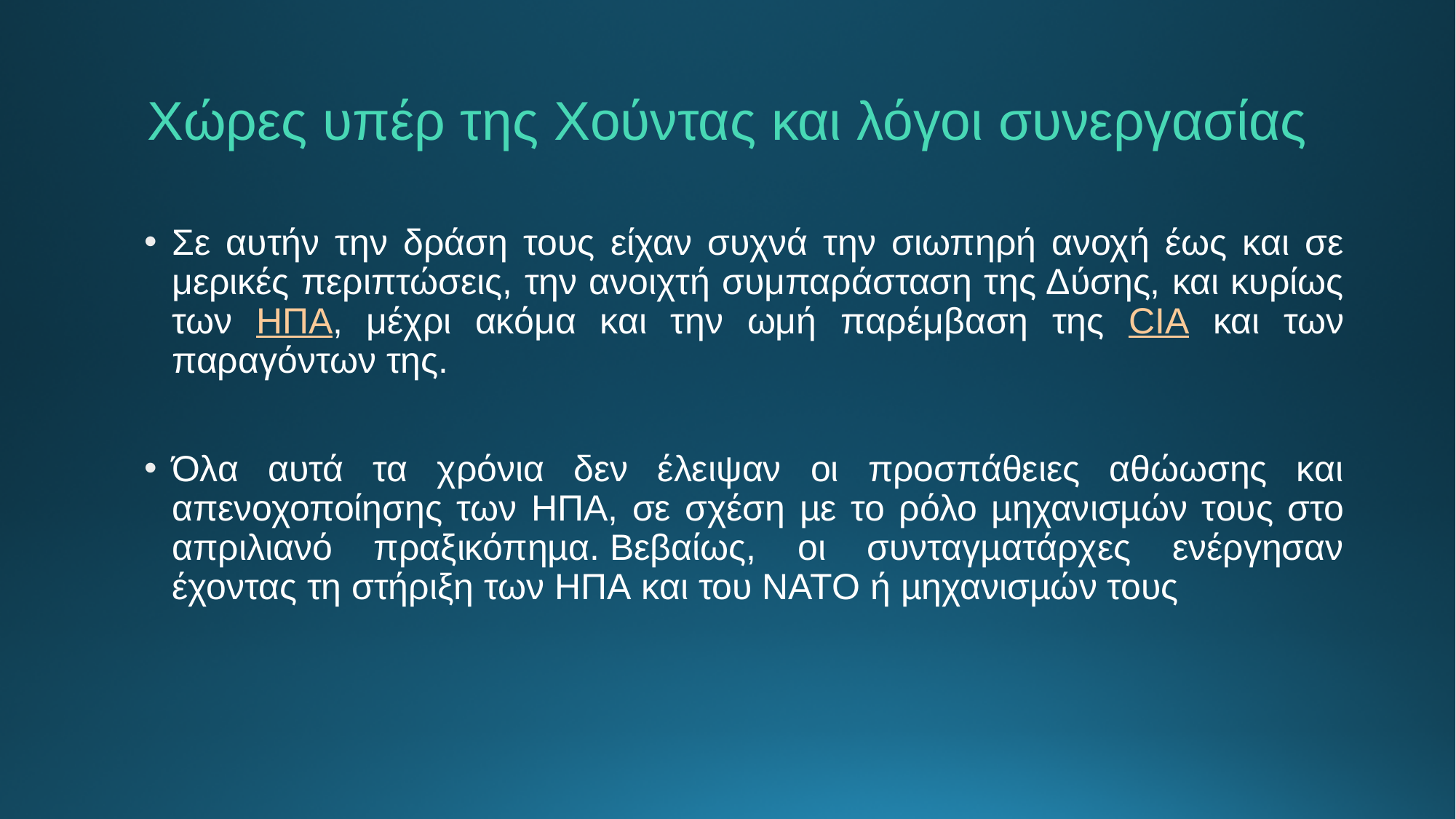

# Χώρες υπέρ της Χούντας και λόγοι συνεργασίας
Σε αυτήν την δράση τους είχαν συχνά την σιωπηρή ανοχή έως και σε μερικές περιπτώσεις, την ανοιχτή συμπαράσταση της Δύσης, και κυρίως των ΗΠΑ, μέχρι ακόμα και την ωμή παρέμβαση της CIA και των παραγόντων της.

Όλα αυτά τα χρόνια δεν έλειψαν οι προσπάθειες αθώωσης και απενοχοποίησης των ΗΠΑ, σε σχέση µε το ρόλο µηχανισµών τους στο απριλιανό πραξικόπηµα. Βεβαίως, οι συνταγµατάρχες ενέργησαν έχοντας τη στήριξη των ΗΠΑ και του ΝΑΤΟ ή µηχανισµών τους